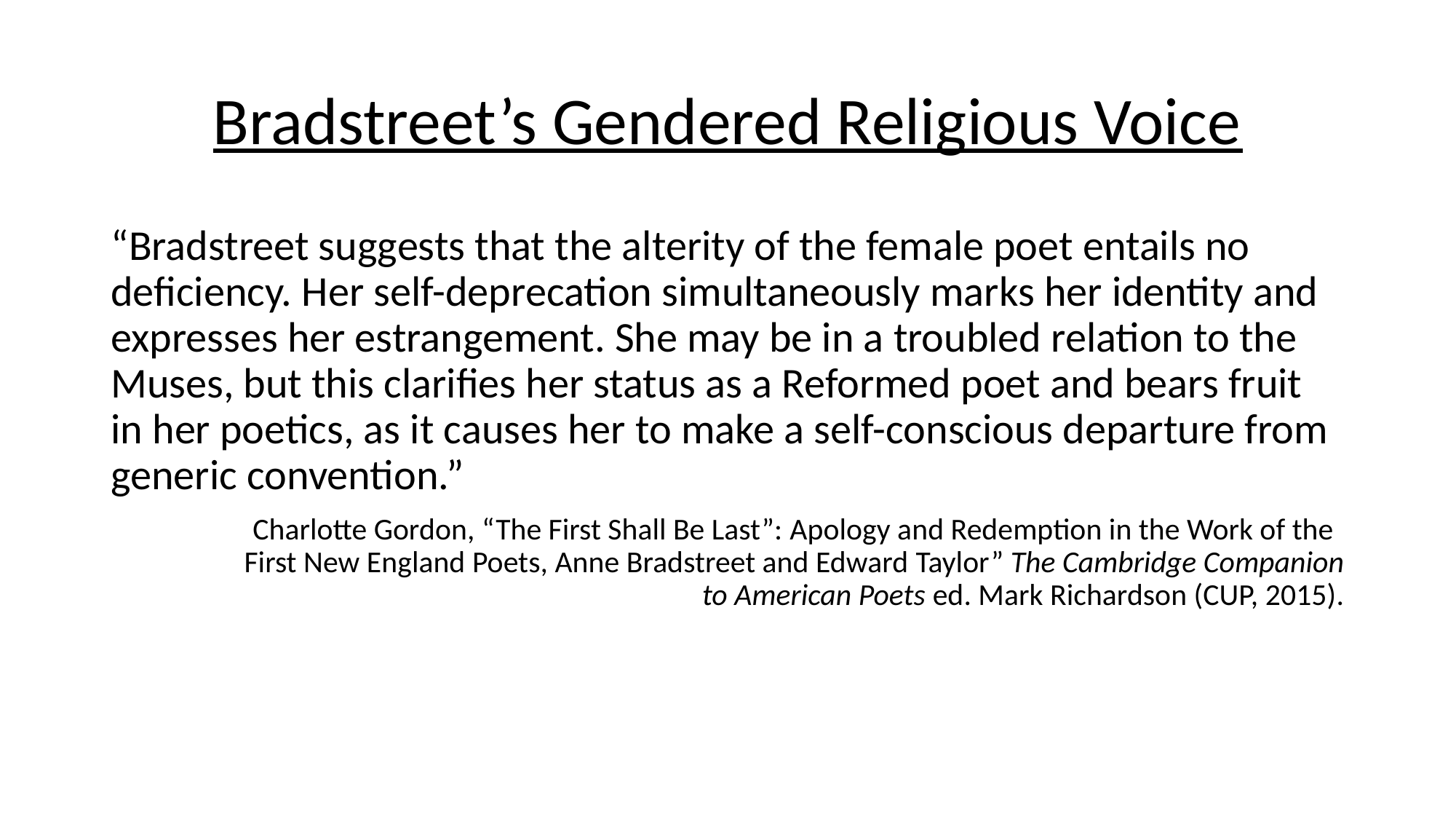

# Bradstreet’s Gendered Religious Voice
“Bradstreet suggests that the alterity of the female poet entails no deficiency. Her self-deprecation simultaneously marks her identity and expresses her estrangement. She may be in a troubled relation to the Muses, but this clarifies her status as a Reformed poet and bears fruit in her poetics, as it causes her to make a self-conscious departure from generic convention.”
	Charlotte Gordon, “The First Shall Be Last”: Apology and Redemption in the Work of the 		First New England Poets, Anne Bradstreet and Edward Taylor” The Cambridge Companion to American Poets ed. Mark Richardson (CUP, 2015).